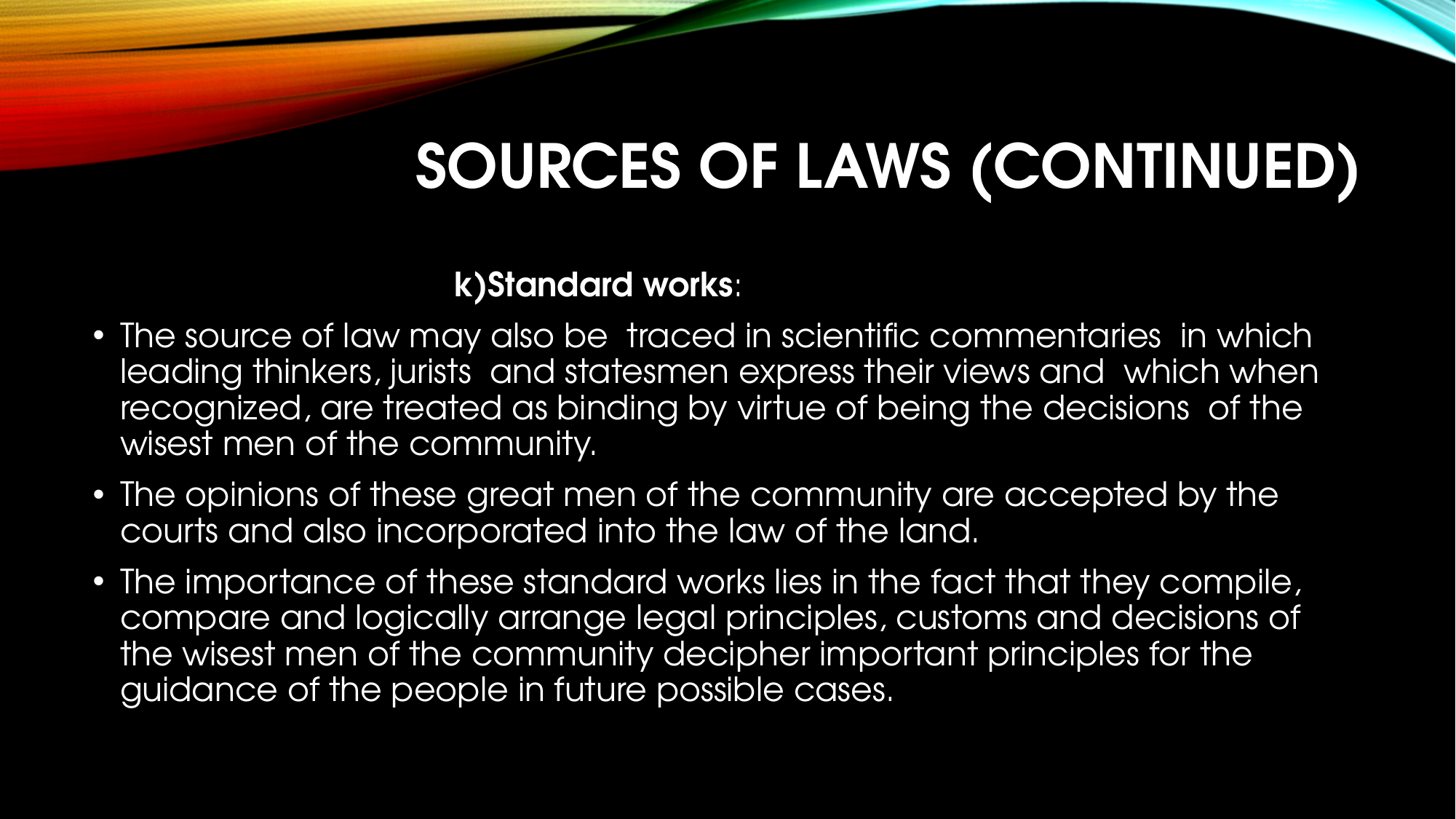

# SOURCES OF LAWS (continued)
                                       k)Standard works:
The source of law may also be  traced in scientific commentaries  in which leading thinkers, jurists  and statesmen express their views and  which when recognized, are treated as binding by virtue of being the decisions  of the wisest men of the community.
The opinions of these great men of the community are accepted by the courts and also incorporated into the law of the land.
The importance of these standard works lies in the fact that they compile, compare and logically arrange legal principles, customs and decisions of the wisest men of the community decipher important principles for the guidance of the people in future possible cases.